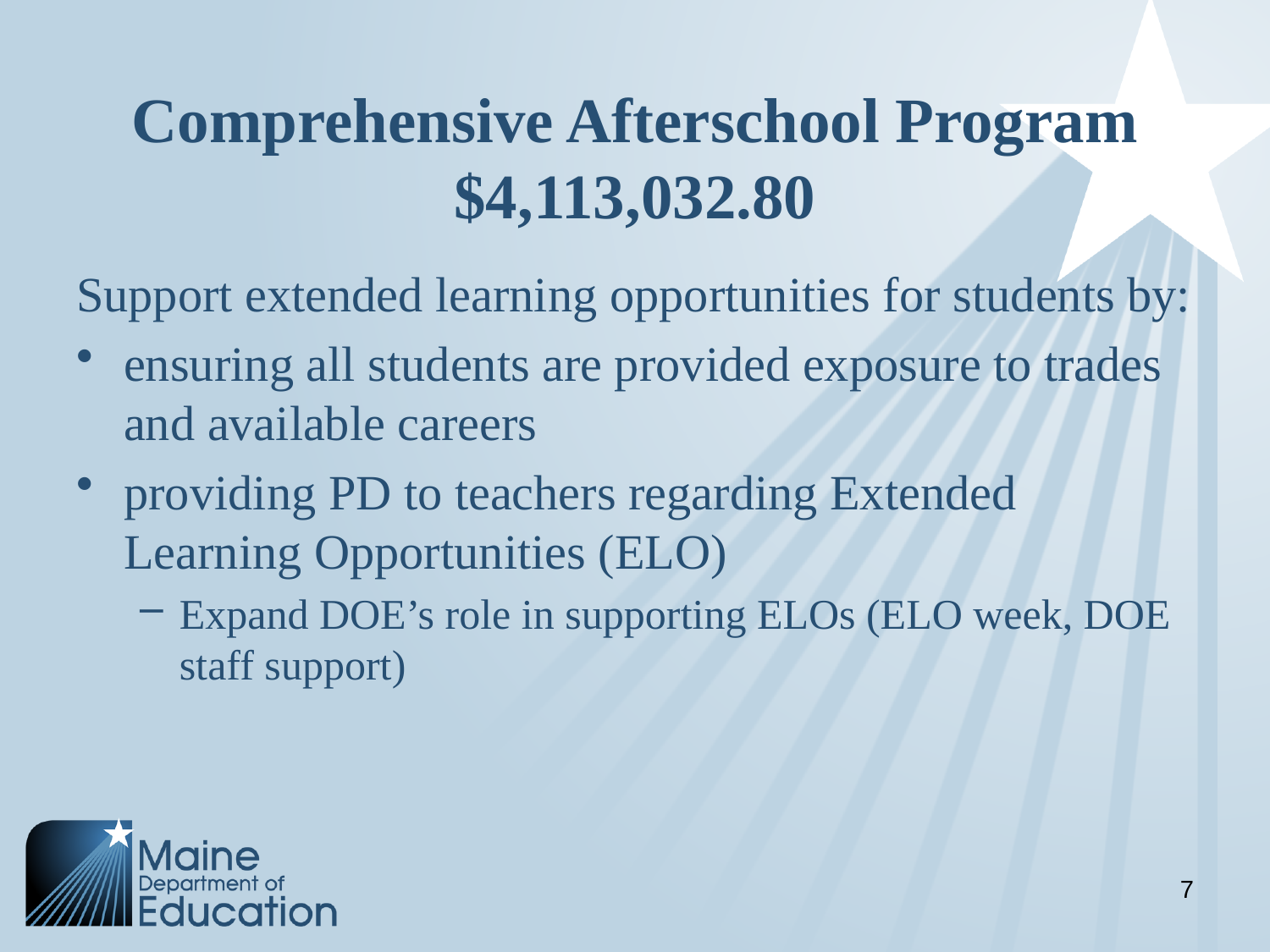

# Comprehensive Afterschool Program $4,113,032.80
Support extended learning opportunities for students by:
ensuring all students are provided exposure to trades and available careers
providing PD to teachers regarding Extended Learning Opportunities (ELO)
Expand DOE’s role in supporting ELOs (ELO week, DOE staff support)

7